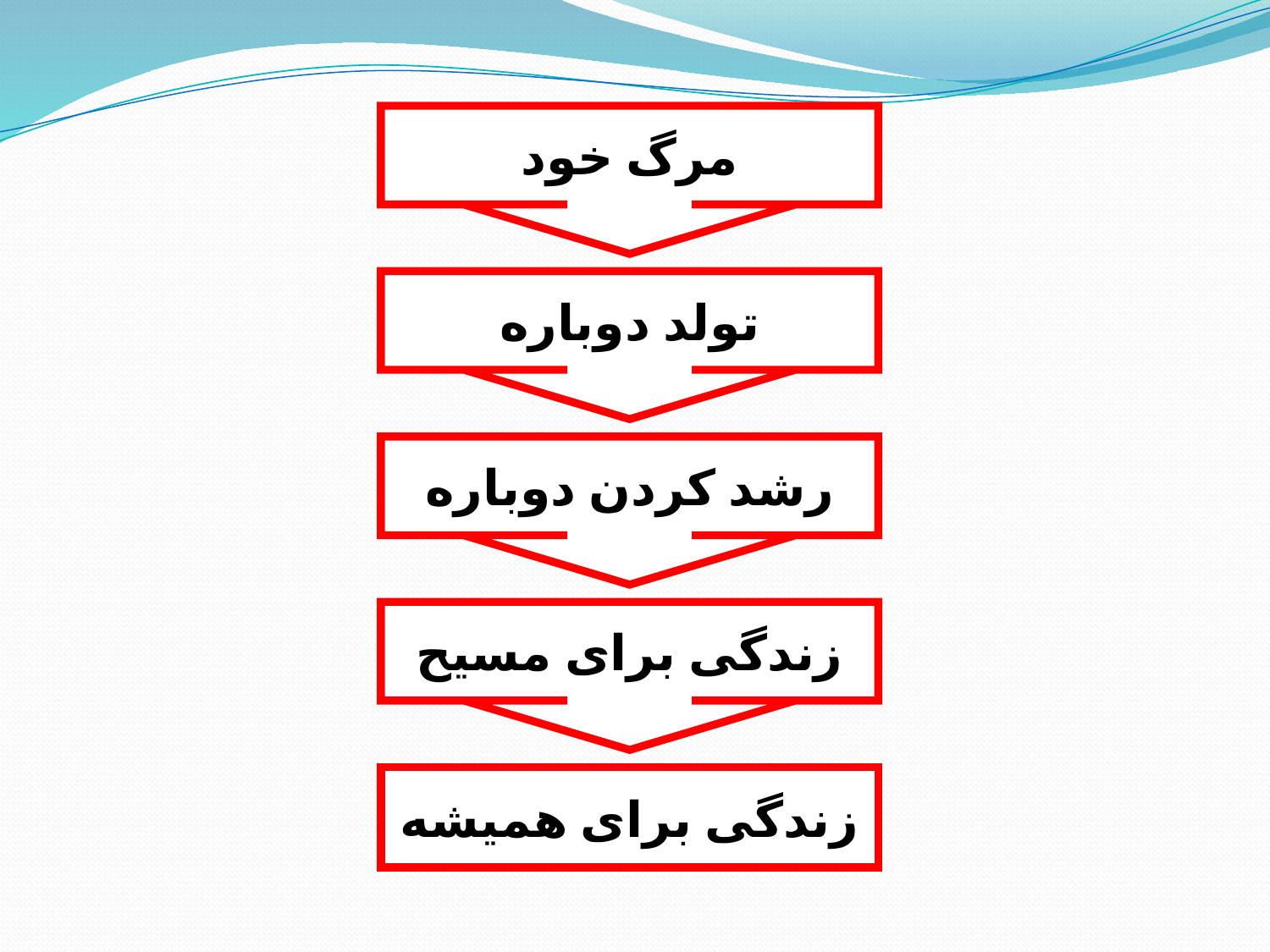

مرگ خود
تولد دوباره
رشد کردن دوباره
زندگی برای مسیح
زندگی برای همیشه